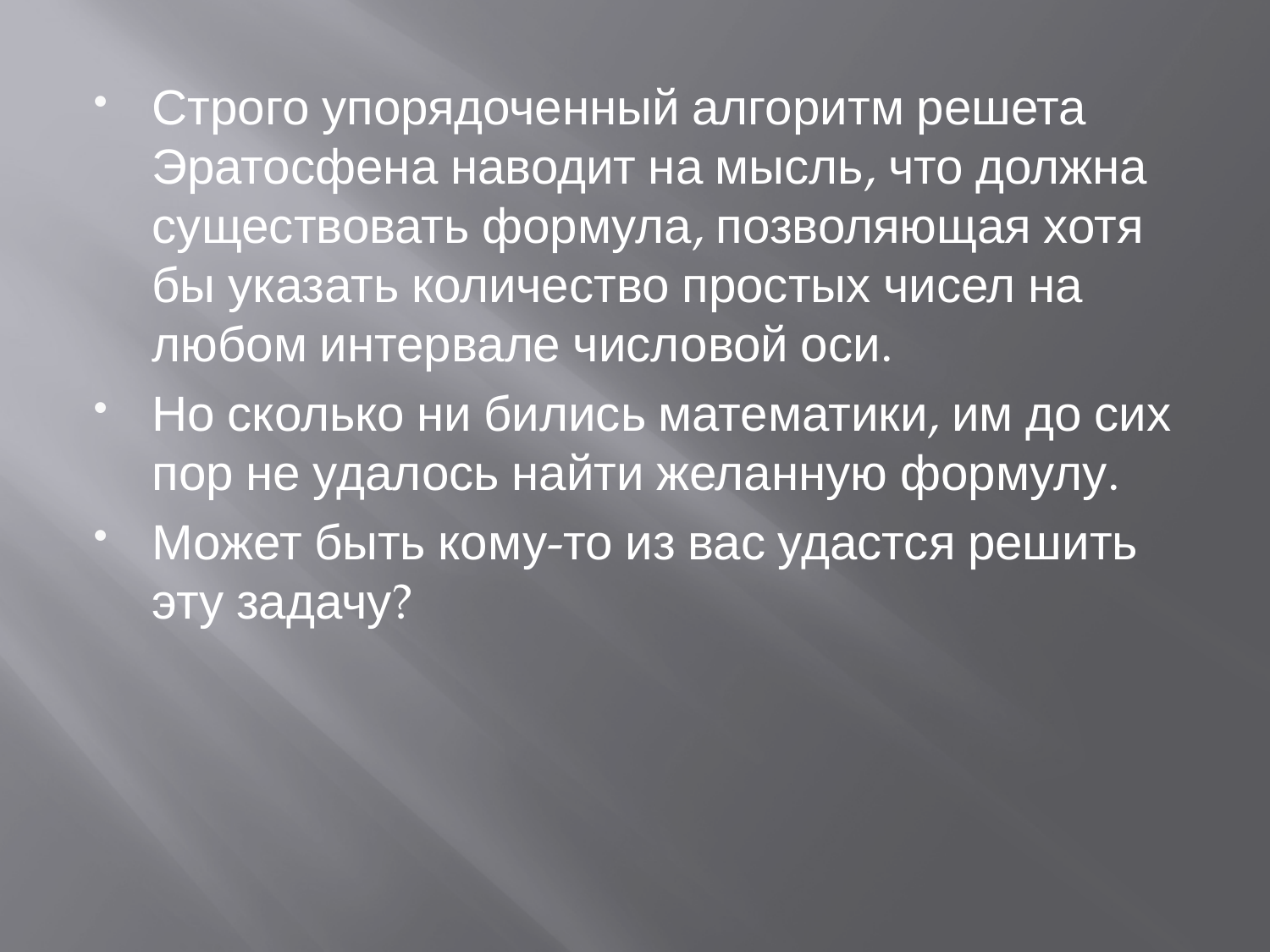

Строго упорядоченный алгоритм решета Эратосфена наводит на мысль, что должна существовать формула, позволяющая хотя бы указать количество простых чисел на любом интервале числовой оси.
Но сколько ни бились математики, им до сих пор не удалось найти желанную формулу.
Может быть кому-то из вас удастся решить эту задачу?